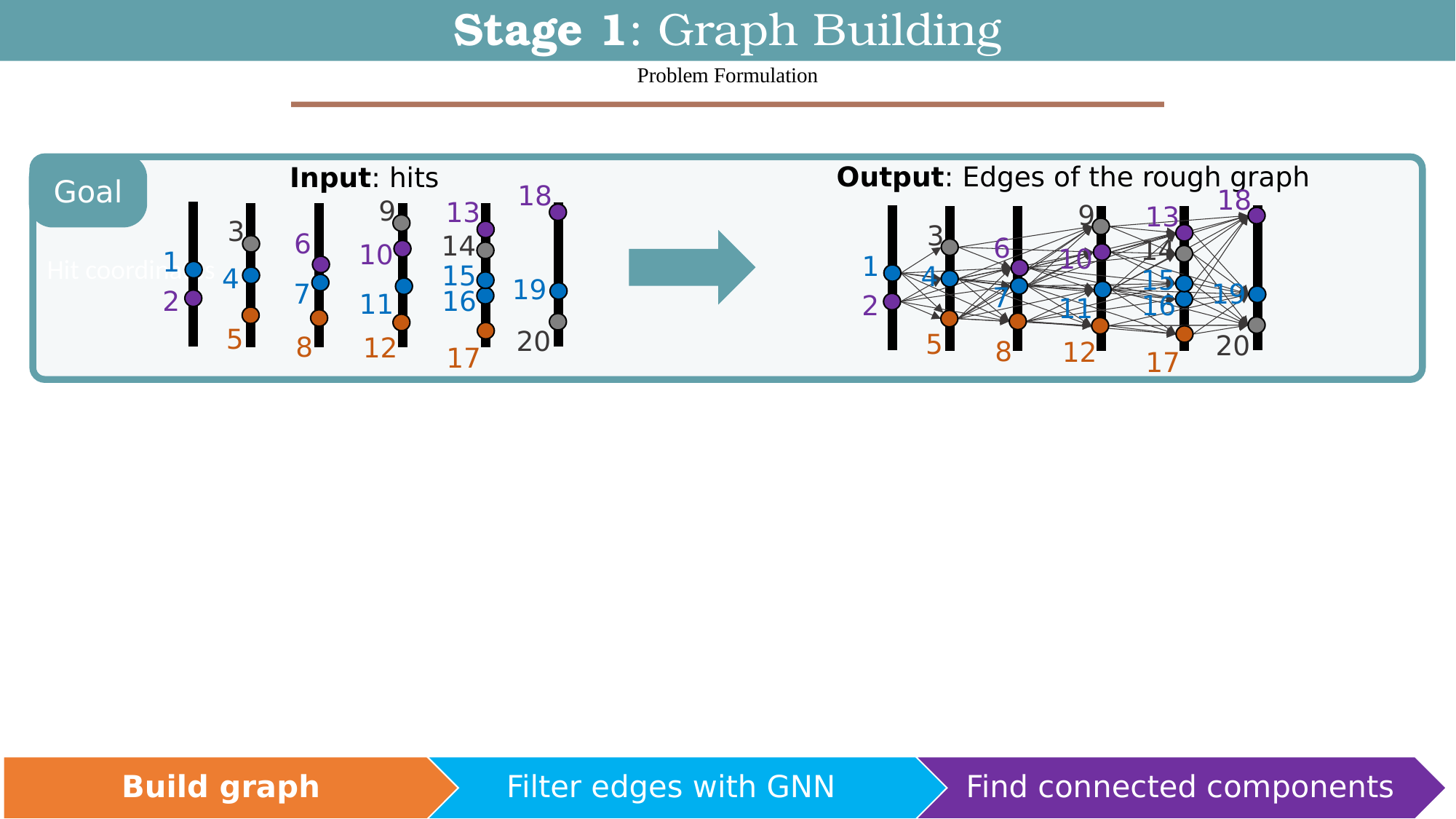

# Stage 1: Graph Building
24
Problem Formulation
Output: Edges of the rough graph
Input: hits
Hit coordinates
Goal
18
18
9
13
3
6
14
10
1
4
15
19
7
2
16
11
5
20
8
12
17
9
13

3

6

14
10

1

15
4

19

7

2
16
11

5
20

8
12
17
          Build graph
    Filter edges with GNN
 Find connected components